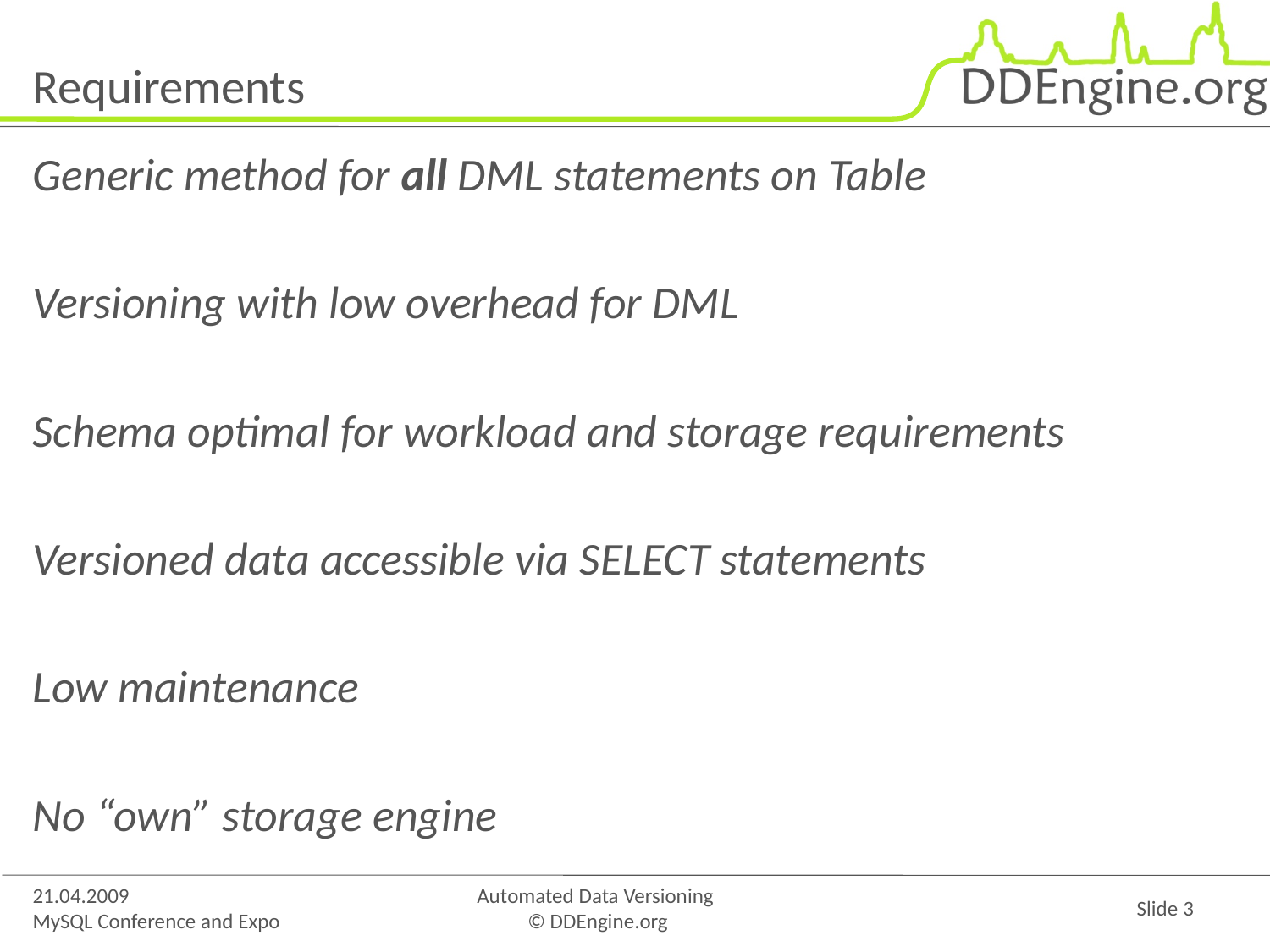

# Requirements
Generic method for all DML statements on Table

Versioning with low overhead for DML

Schema optimal for workload and storage requirements

Versioned data accessible via SELECT statements

Low maintenance

No “own” storage engine

21.04.2009
MySQL Conference and Expo
Automated Data Versioning
© DDEngine.org
Slide 3